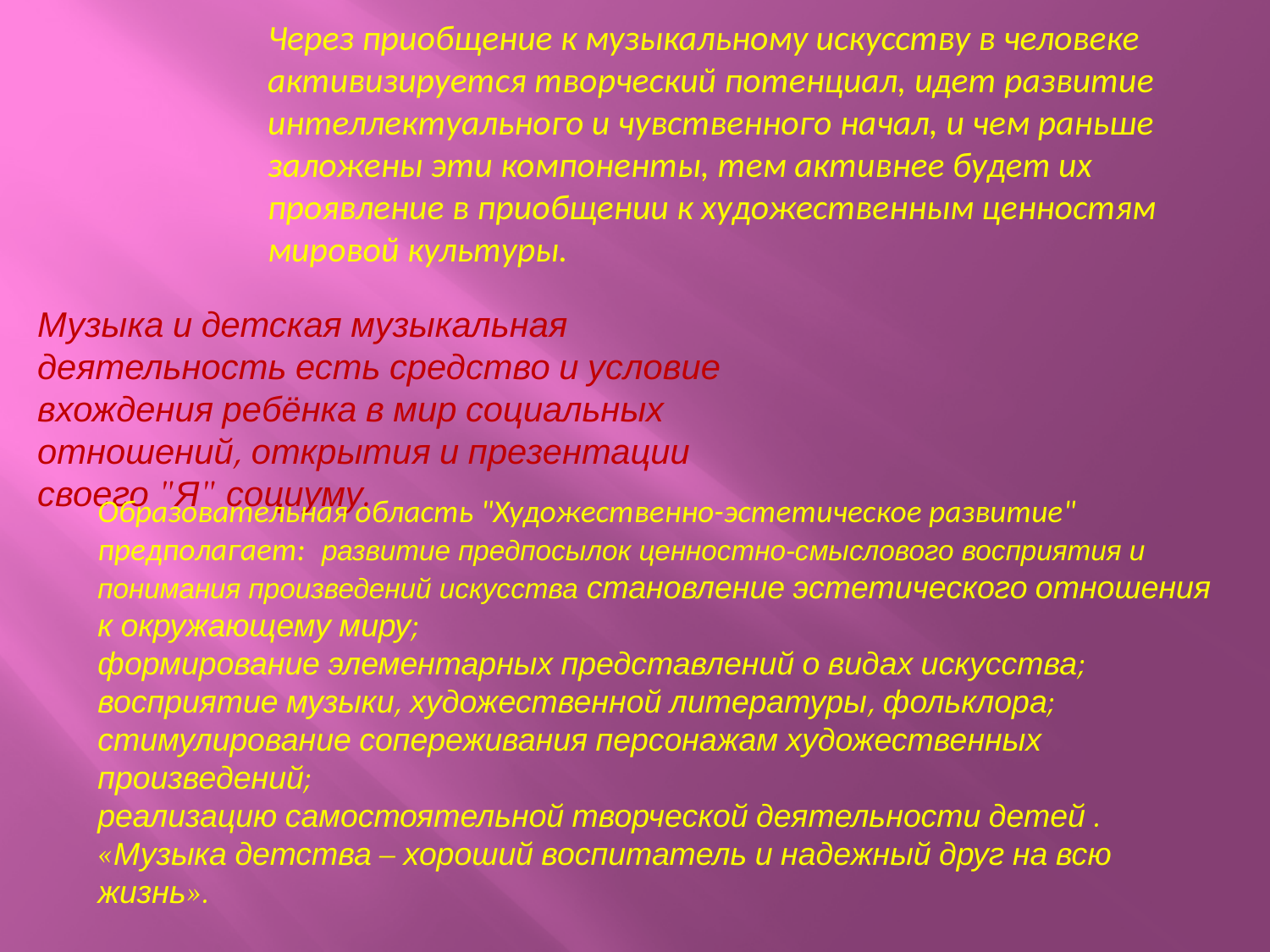

Через приобщение к музыкальному искусству в человеке активизируется творческий потенциал, идет развитие интеллектуального и чувственного начал, и чем раньше заложены эти компоненты, тем активнее будет их проявление в приобщении к художественным ценностям мировой культуры.
Музыка и детская музыкальная деятельность есть средство и условие вхождения ребёнка в мир социальных отношений, открытия и презентации своего "Я" социуму.
Образовательная область "Художественно-эстетическое развитие" предполагает:  развитие предпосылок ценностно-смыслового восприятия и понимания произведений искусства становление эстетического отношения к окружающему миру;
формирование элементарных представлений о видах искусства;
восприятие музыки, художественной литературы, фольклора;
стимулирование сопереживания персонажам художественных произведений;
реализацию самостоятельной творческой деятельности детей .
«Музыка детства – хороший воспитатель и надежный друг на всю жизнь».